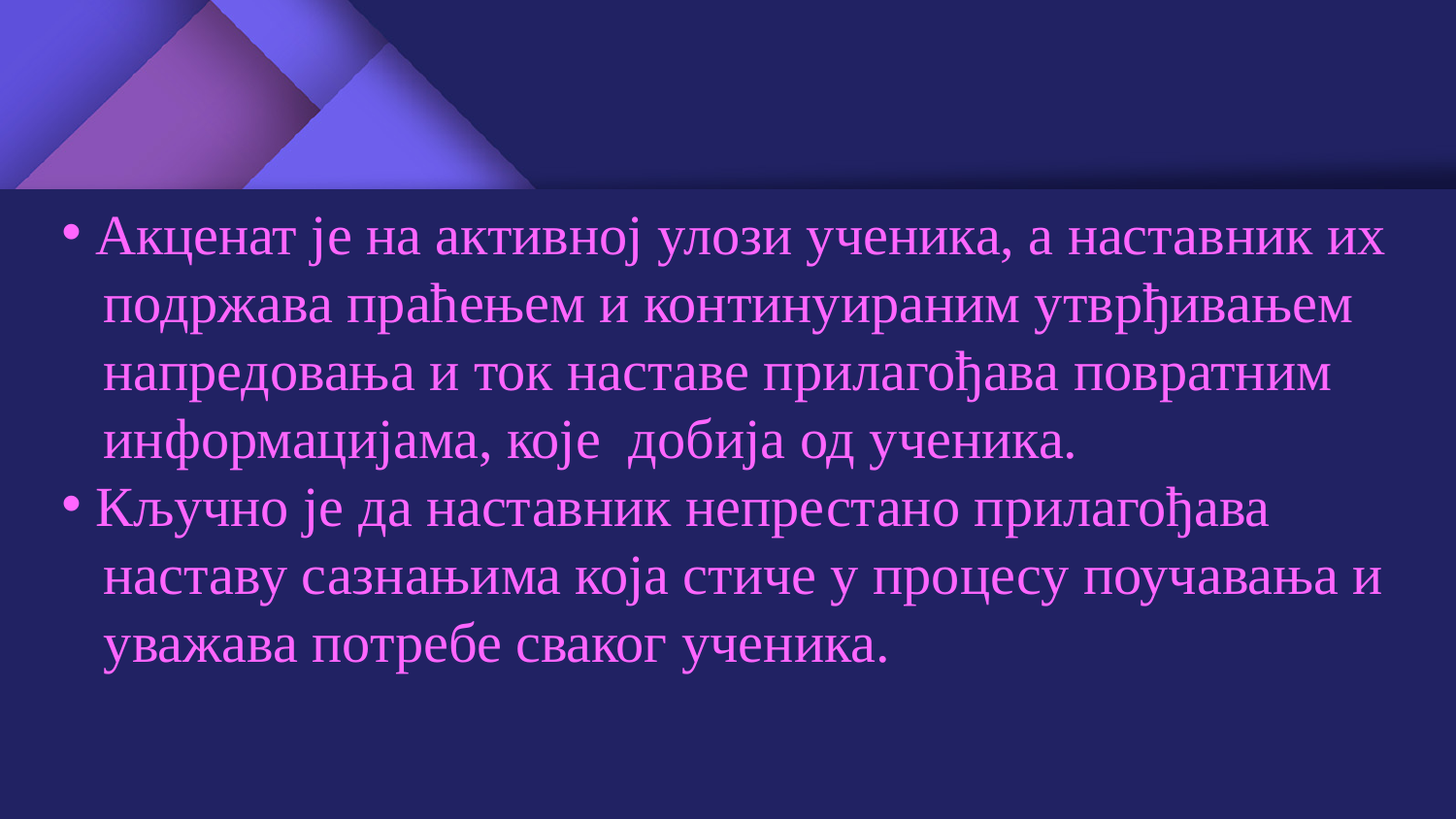

Акценат је на активној улози ученика, а наставник их
   подржава праћењем и континуираним утврђивањем
   напредовања и ток наставе прилагођава повратним
   информацијама, које  добија од ученика.
 Кључно је да наставник непрестано прилагођава
   наставу сазнањима која стиче у процесу поучавања и
   уважава потребе сваког ученика.